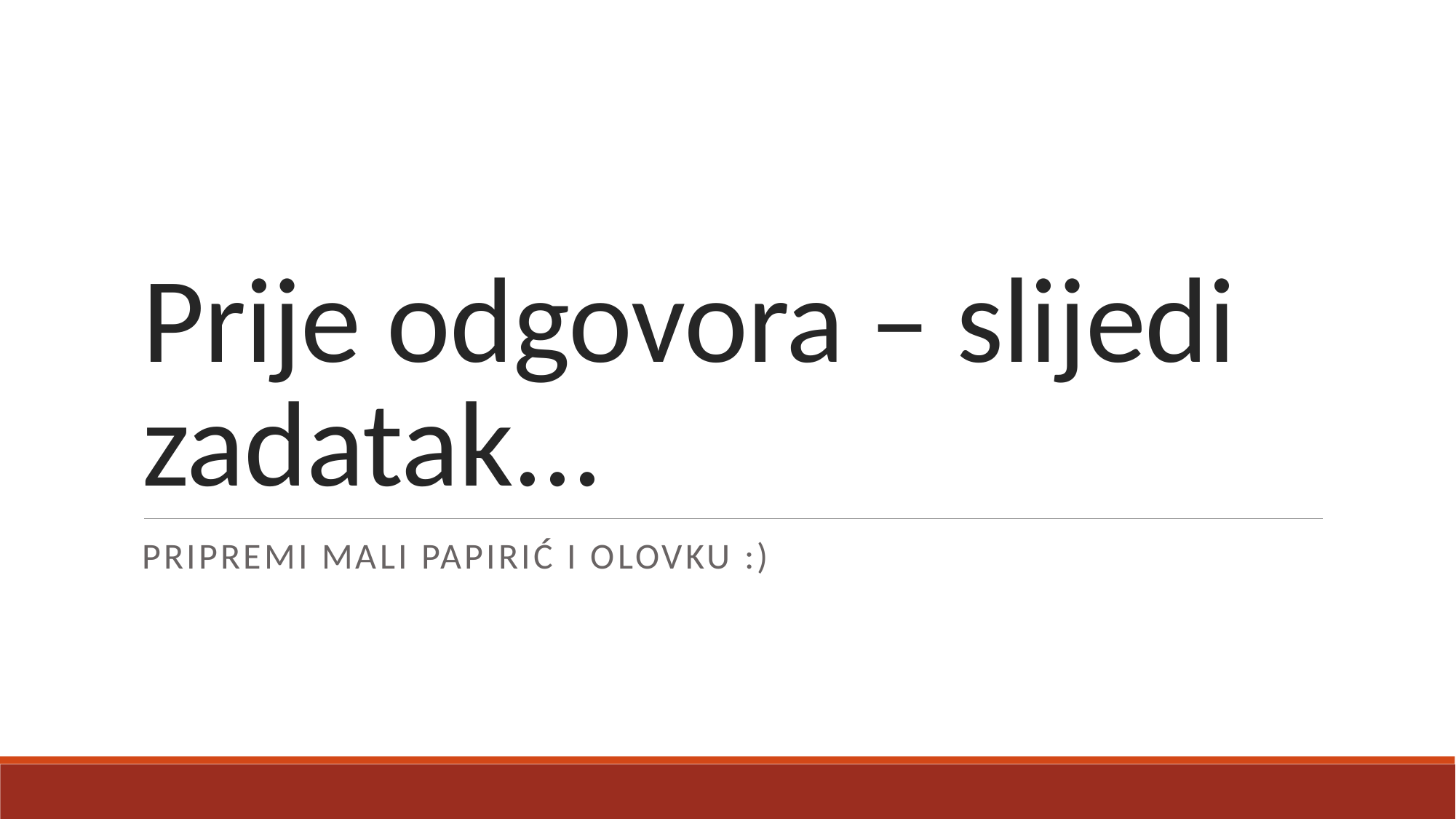

# Prije odgovora – slijedi zadatak...
Pripremi mali papirić I olovku :)